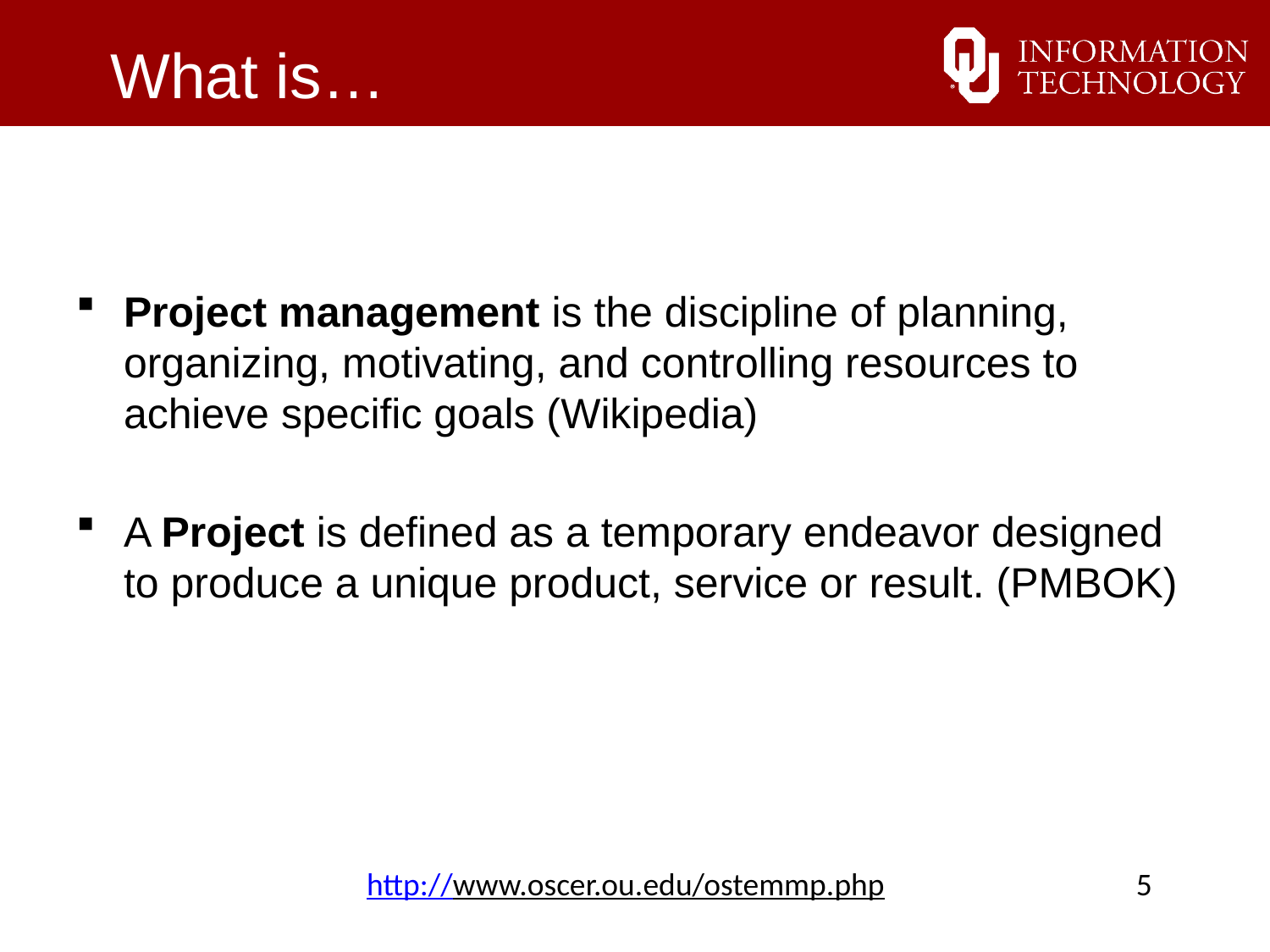

What is…
Project management is the discipline of planning, organizing, motivating, and controlling resources to achieve specific goals (Wikipedia)

A Project is defined as a temporary endeavor designed to produce a unique product, service or result. (PMBOK)
http://www.oscer.ou.edu/ostemmp.php                                   5